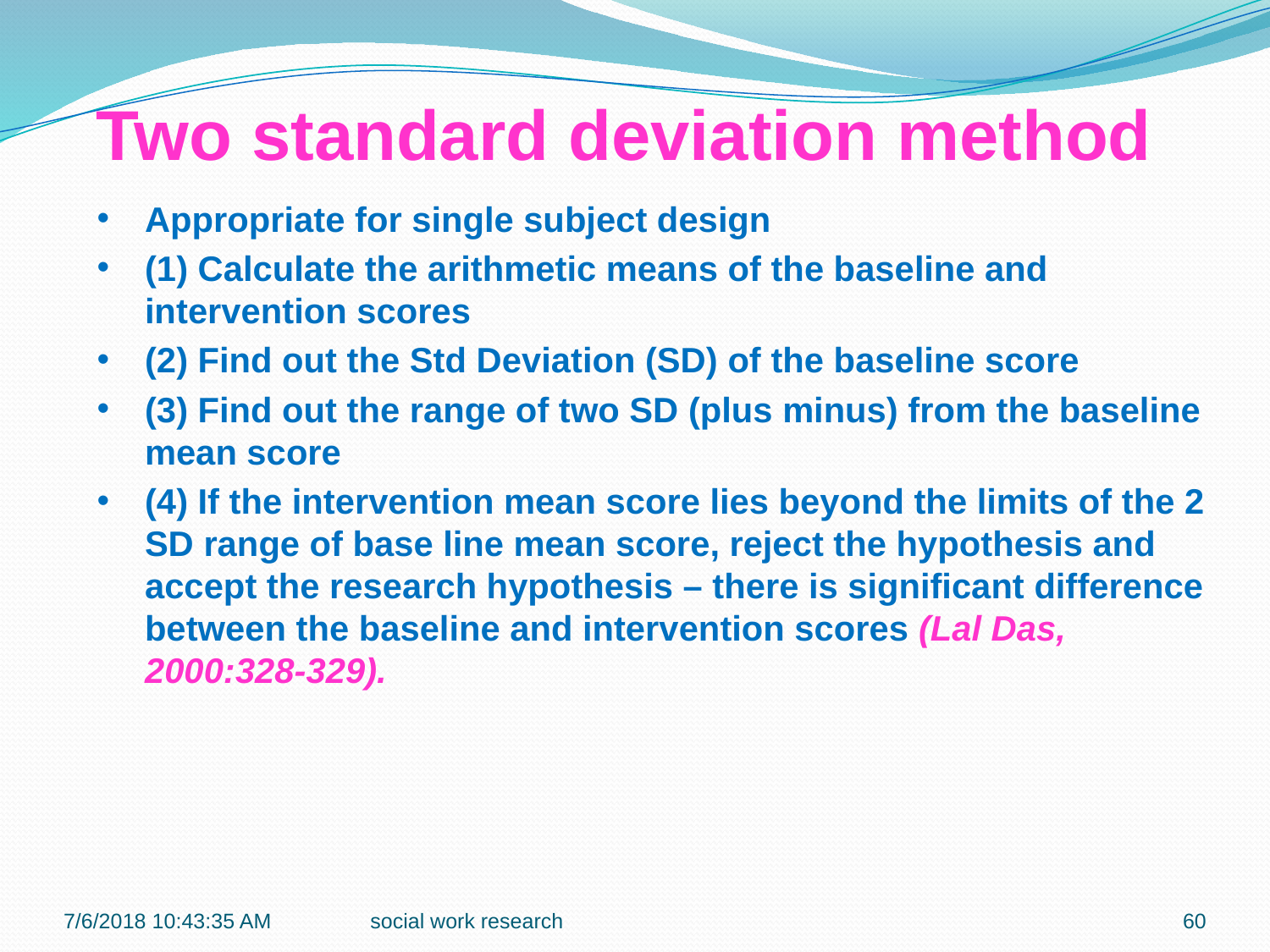

Two standard deviation method
Appropriate for single subject design
(1) Calculate the arithmetic means of the baseline and intervention scores
(2) Find out the Std Deviation (SD) of the baseline score
(3) Find out the range of two SD (plus minus) from the baseline mean score
(4) If the intervention mean score lies beyond the limits of the 2 SD range of base line mean score, reject the hypothesis and accept the research hypothesis – there is significant difference between the baseline and intervention scores (Lal Das, 2000:328-329).
7/6/2018 10:43:35 AM
social work research
60